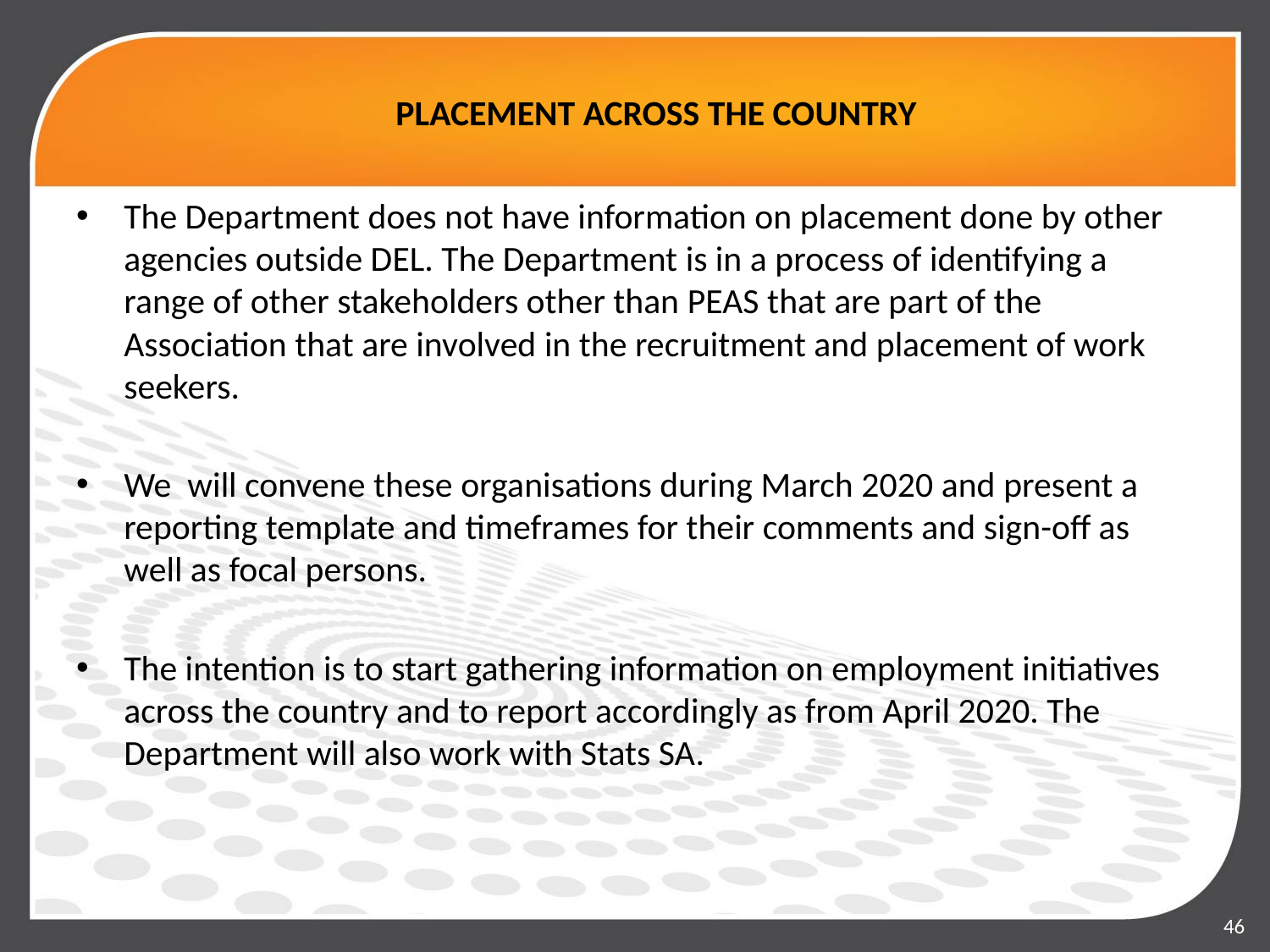

PLACEMENT ACROSS THE COUNTRY
The Department does not have information on placement done by other agencies outside DEL. The Department is in a process of identifying a range of other stakeholders other than PEAS that are part of the Association that are involved in the recruitment and placement of work seekers.

We  will convene these organisations during March 2020 and present a reporting template and timeframes for their comments and sign-off as well as focal persons.

The intention is to start gathering information on employment initiatives across the country and to report accordingly as from April 2020. The Department will also work with Stats SA.
46